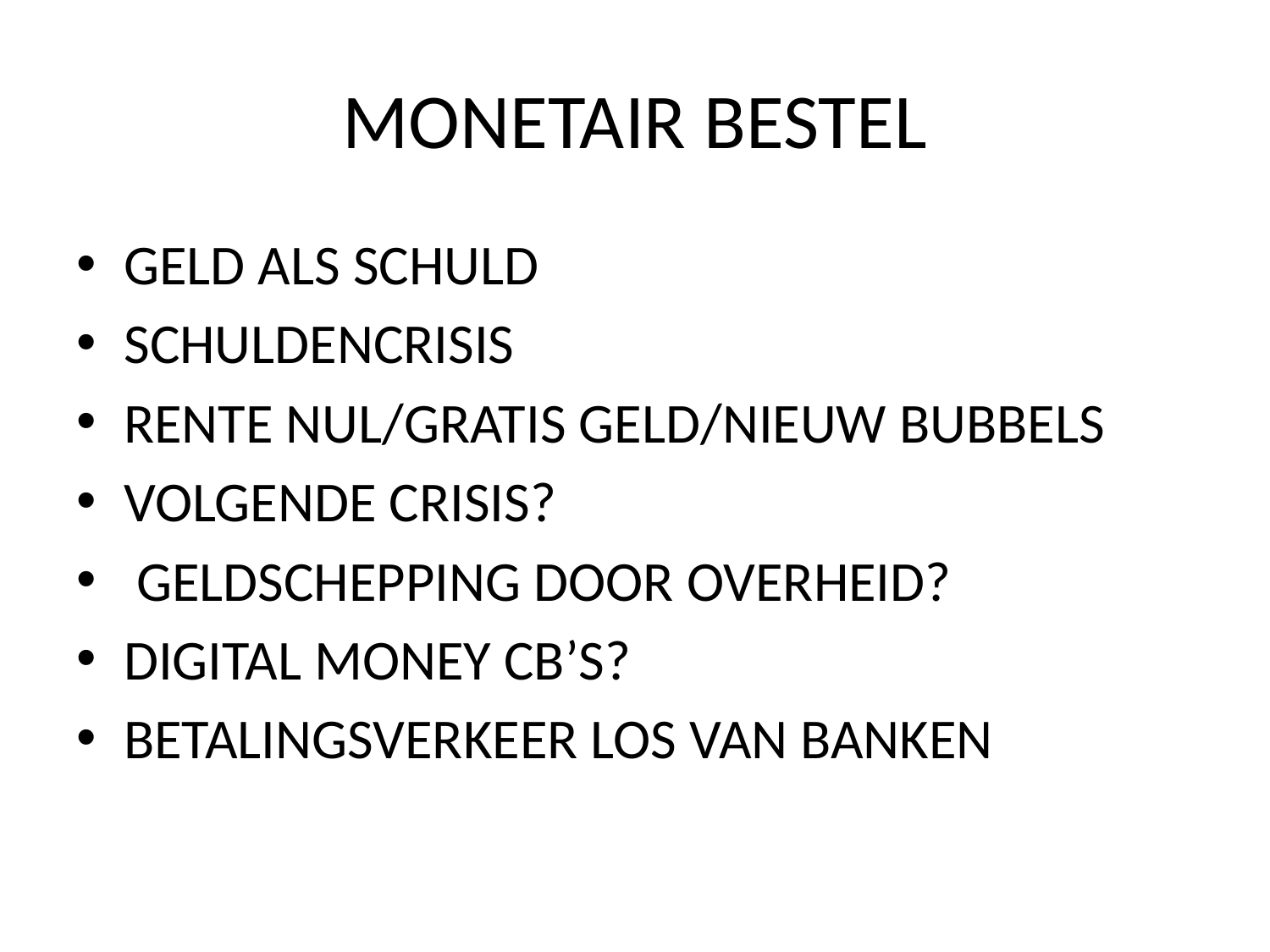

# MONETAIR BESTEL
GELD ALS SCHULD
SCHULDENCRISIS
RENTE NUL/GRATIS GELD/NIEUW BUBBELS
VOLGENDE CRISIS?
 GELDSCHEPPING DOOR OVERHEID?
DIGITAL MONEY CB’S?
BETALINGSVERKEER LOS VAN BANKEN